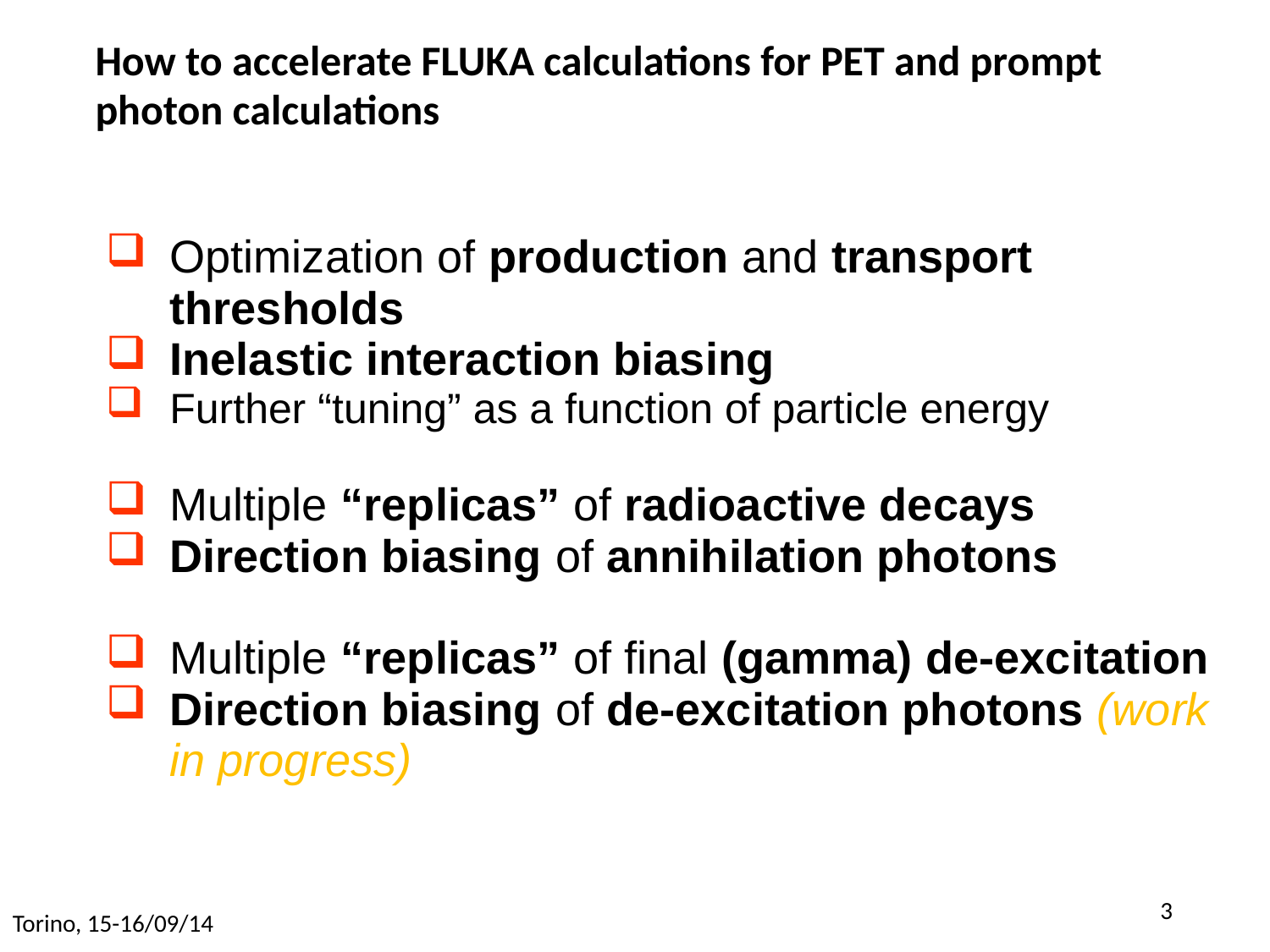

# How to accelerate FLUKA calculations for PET and prompt photon calculations
Optimization of production and transport thresholds
Inelastic interaction biasing
Further “tuning” as a function of particle energy

Multiple “replicas” of radioactive decays
Direction biasing of annihilation photons

Multiple “replicas” of final (gamma) de-excitation
Direction biasing of de-excitation photons (work in progress)
3
Torino, 15-16/09/14